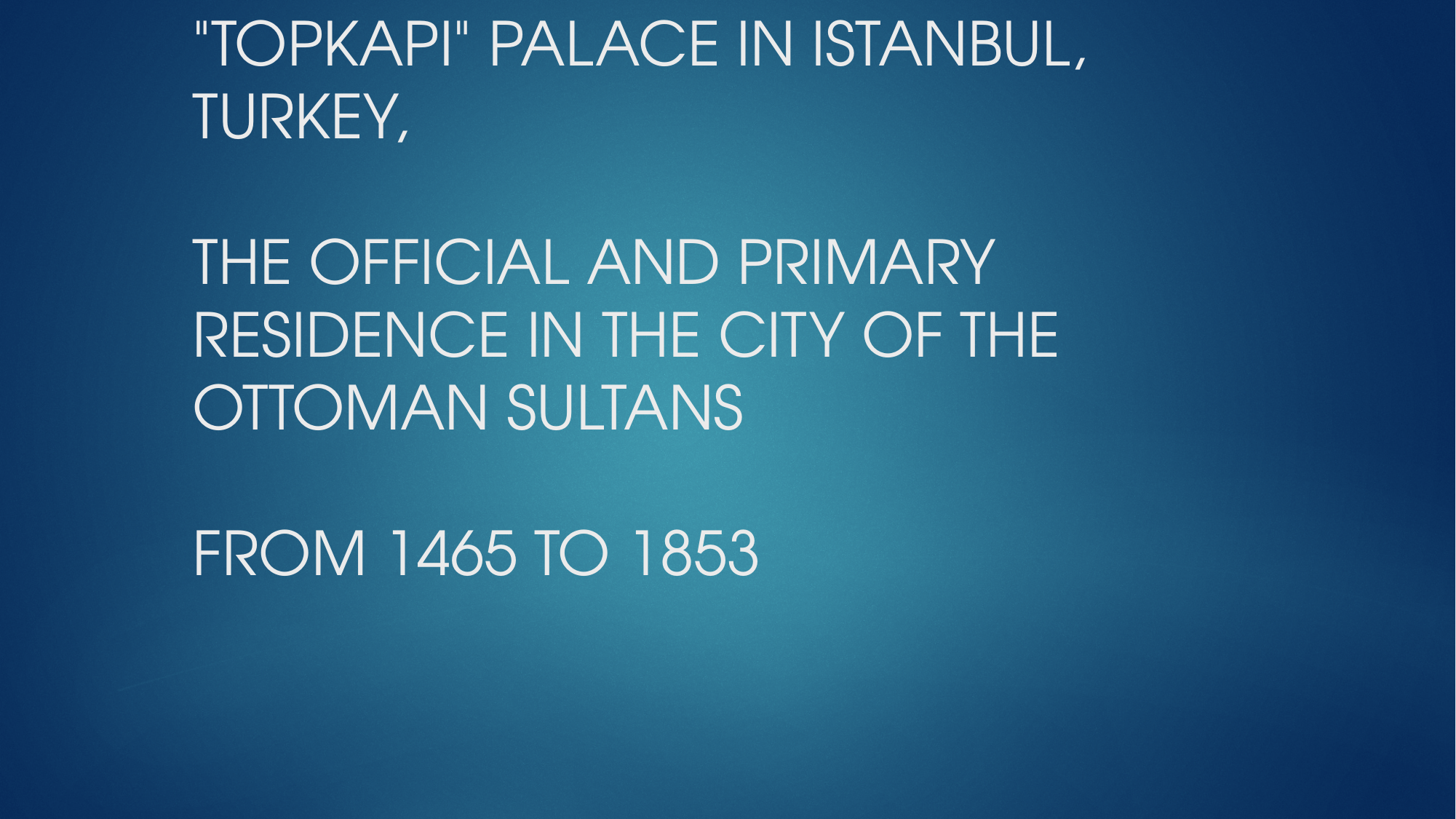

# "TOPKAPI" PALACE IN ISTANBUL, TURKEY, THE OFFICIAL AND PRIMARY RESIDENCE IN THE CITY OF THE OTTOMAN SULTANS FROM 1465 TO 1853